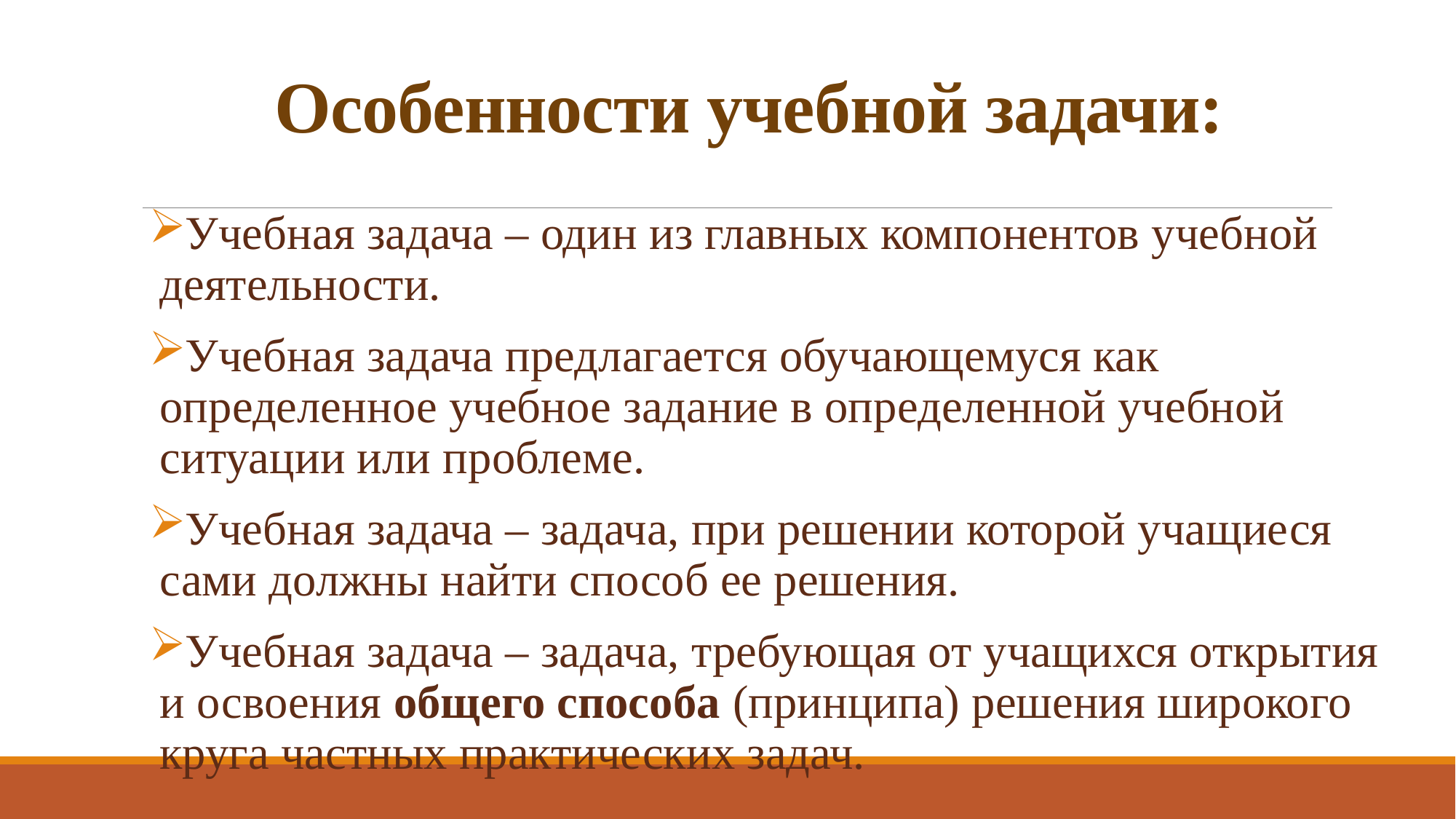

Особенности учебной задачи:
Учебная задача – один из главных компонентов учебной деятельности.
Учебная задача предлагается обучающемуся как определенное учебное задание в определенной учебной ситуации или проблеме.
Учебная задача – задача, при решении которой учащиеся сами должны найти способ ее решения.
Учебная задача – задача, требующая от учащихся открытия и освоения общего способа (принципа) решения широкого круга частных практических задач.